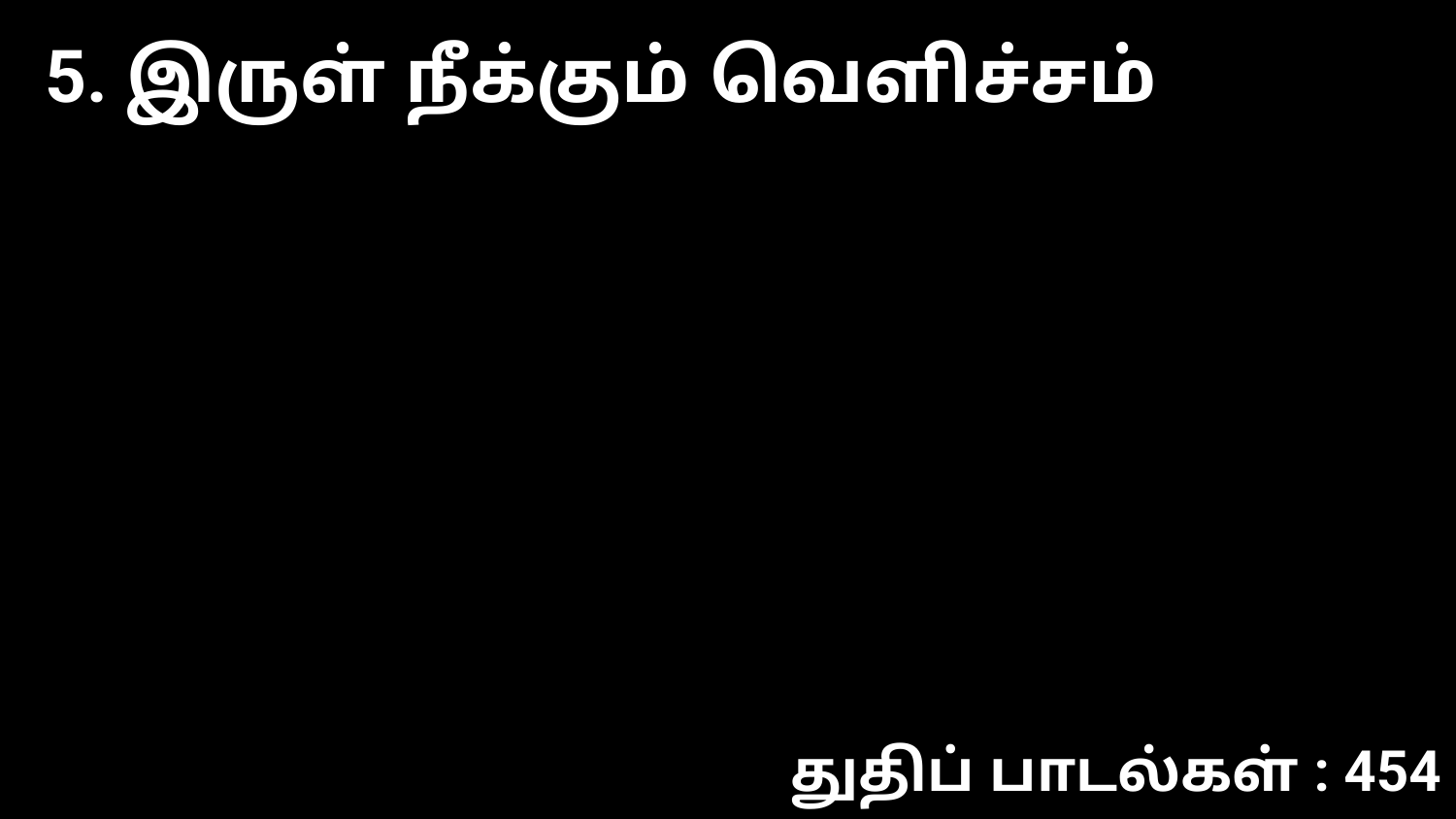

5. இருள் நீக்கும் வெளிச்சம்
துதிப் பாடல்கள் : 454